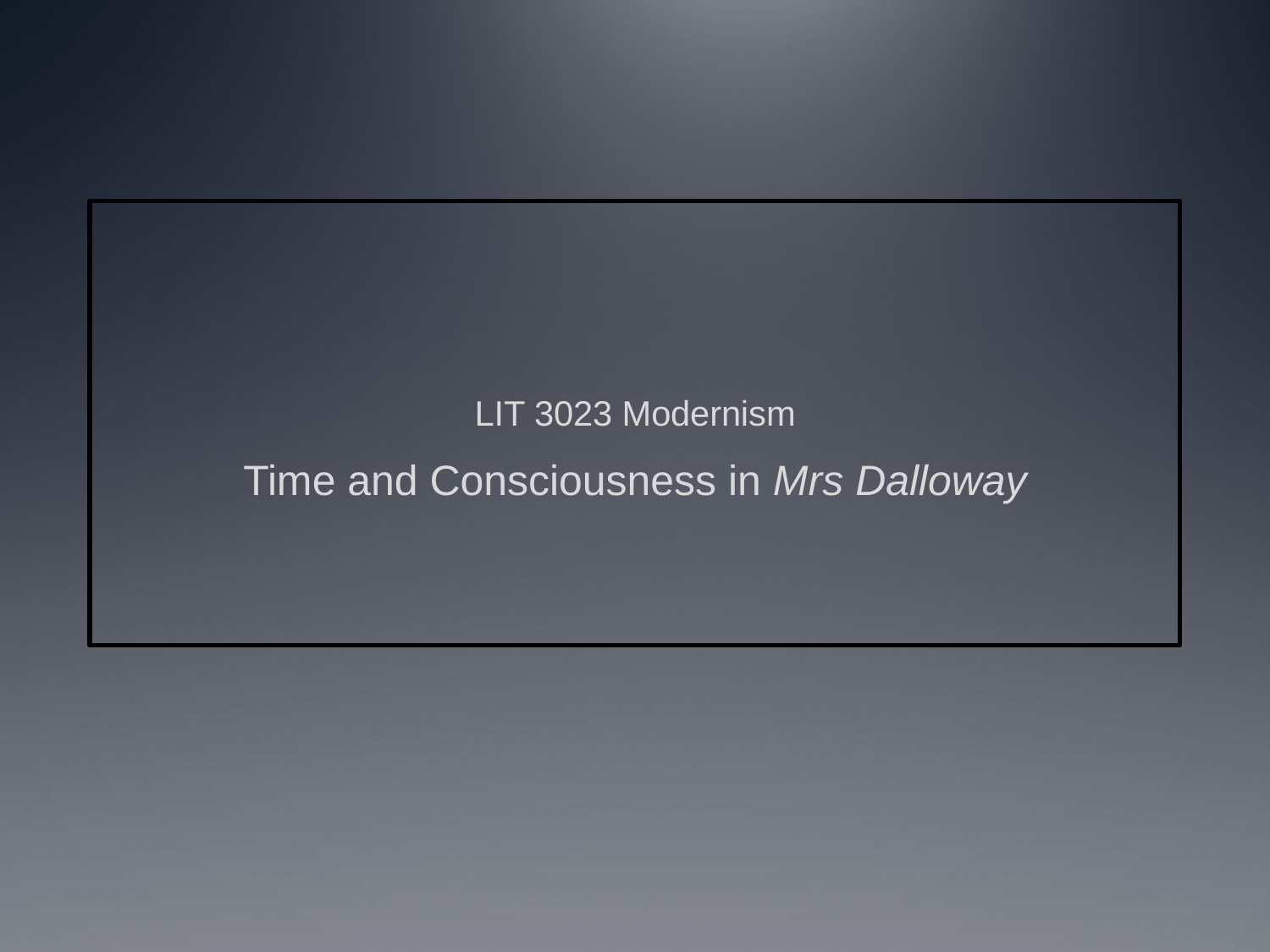

# LIT 3023 Modernism
Time and Consciousness in Mrs Dalloway